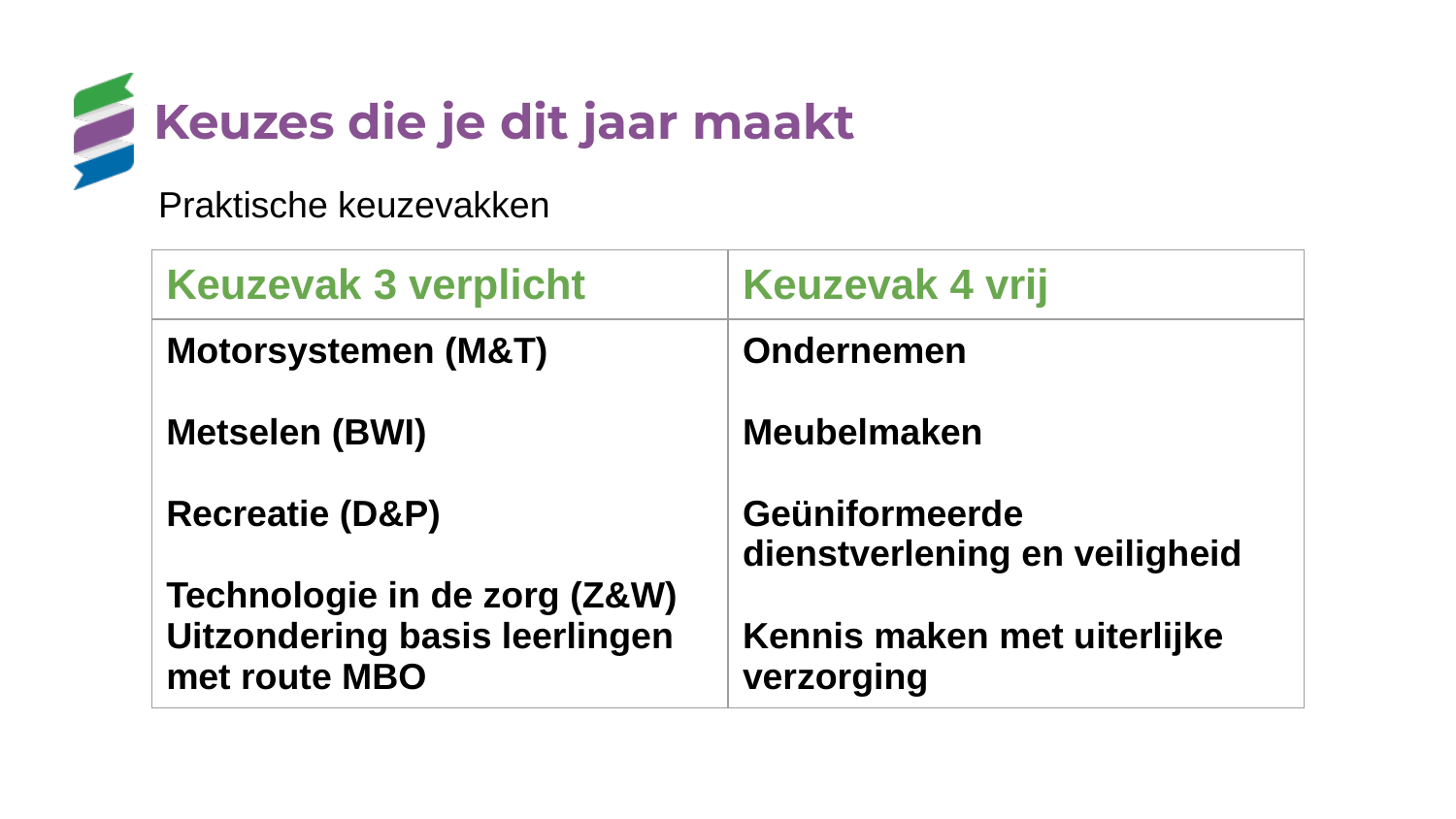

# Keuzes die je dit jaar maakt

Praktische keuzevakken

| Keuzevak 3 verplicht | Keuzevak 4 vrij |
| --- | --- |
| Motorsystemen (M&T) Metselen (BWI) Recreatie (D&P) Technologie in de zorg (Z&W) Uitzondering basis leerlingen met route MBO | Ondernemen Meubelmaken Geüniformeerde dienstverlening en veiligheid Kennis maken met uiterlijke verzorging |